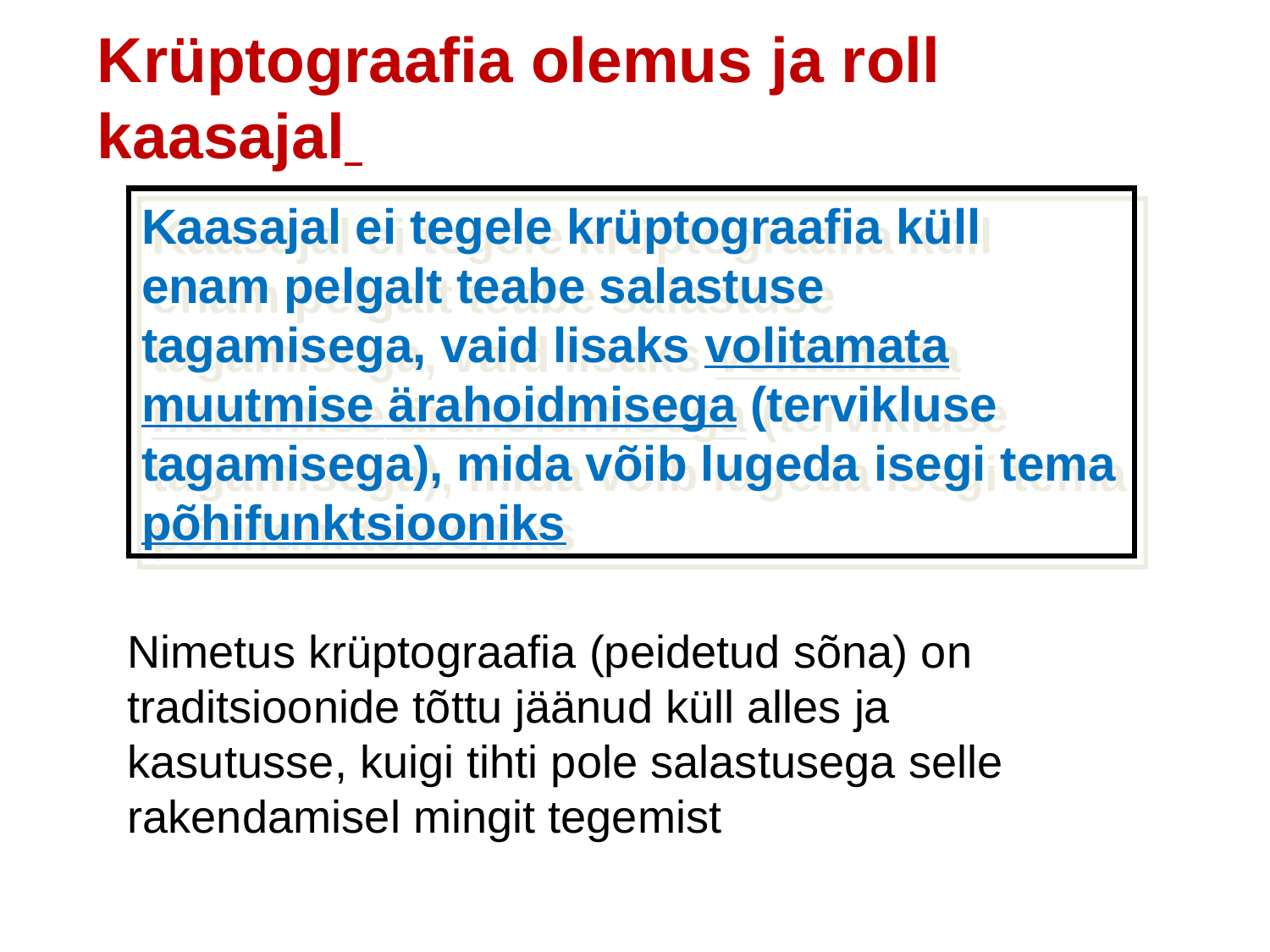

Krüptograafia olemus ja roll kaasajal
Kaasajal ei tegele krüptograafia küll enam pelgalt teabe salastuse tagamisega, vaid lisaks volitamata muutmise ärahoidmisega (tervikluse tagamisega), mida võib lugeda isegi tema põhifunktsiooniks
Nimetus krüptograafia (peidetud sõna) on traditsioonide tõttu jäänud küll alles ja kasutusse, kuigi tihti pole salastusega selle rakendamisel mingit tegemist